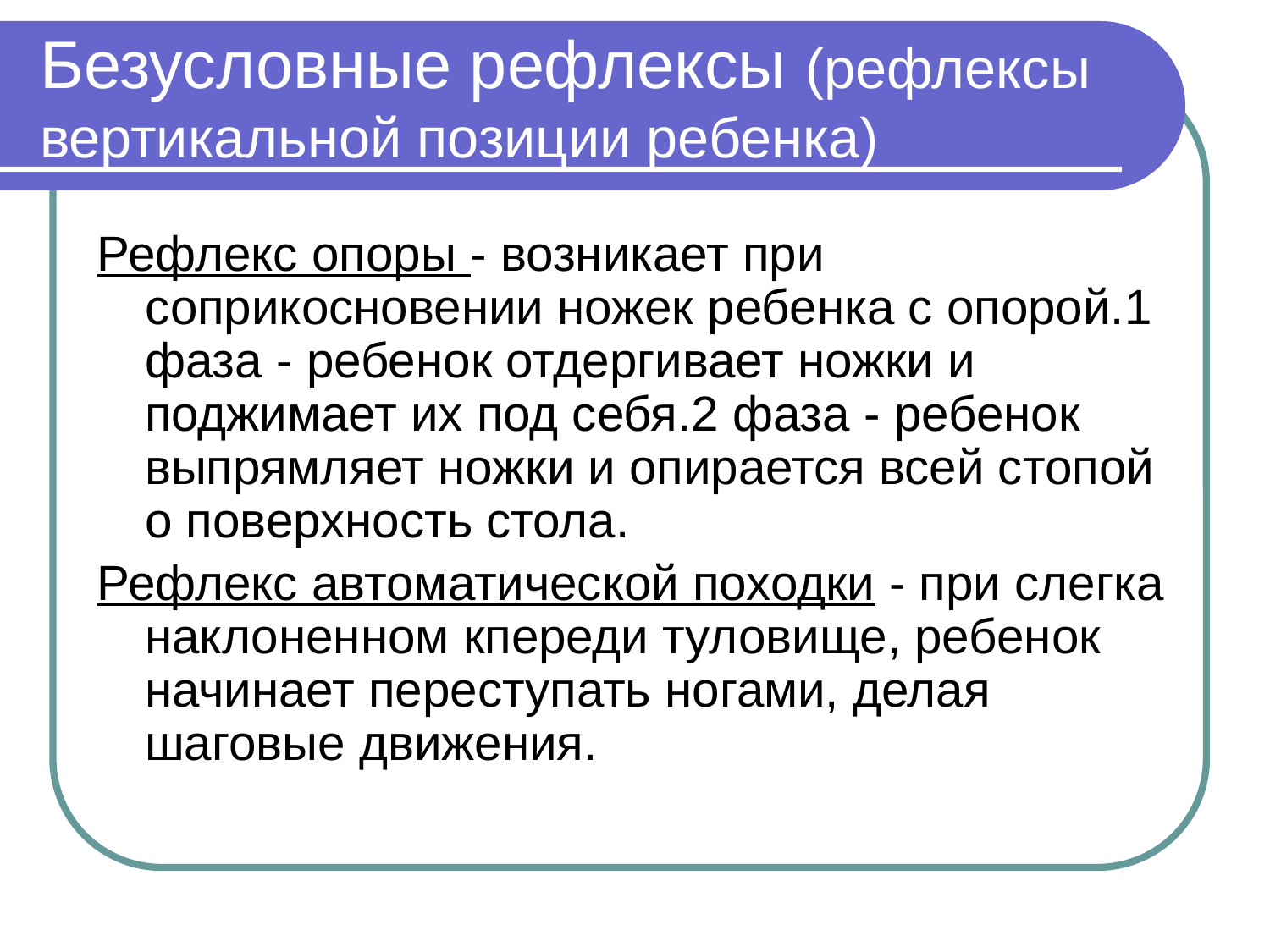

# Безусловные рефлексы (рефлексы вертикальной позиции ребенка)
Рефлекс опоры - возникает при соприкосновении ножек ребенка с опорой.1 фаза - ребенок отдергивает ножки и поджимает их под себя.2 фаза - ребенок выпрямляет ножки и опирается всей стопой о поверхность стола.
Рефлекс автоматической походки - при слегка наклоненном кпереди туловище, ребенок начинает переступать ногами, делая шаговые движения.